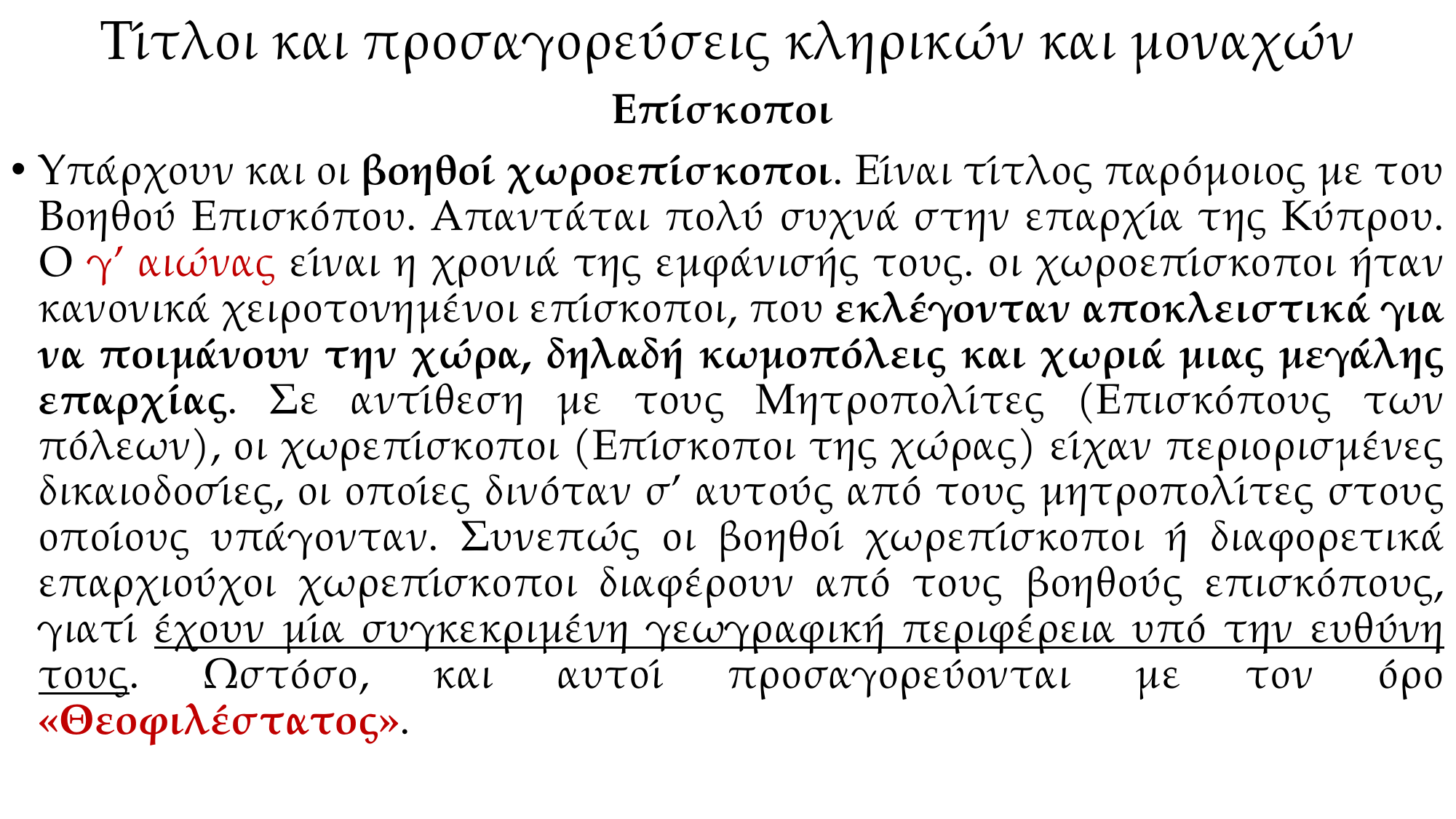

# Τίτλοι και προσαγορεύσεις κληρικών και μοναχών
Επίσκοποι
Υπάρχουν και οι βοηθοί χωροεπίσκοποι. Είναι τίτλος παρόμοιος με του Βοηθού Επισκόπου. Απαντάται πολύ συχνά στην επαρχία της Κύπρου. Ο γ’ αιώνας είναι η χρονιά της εμφάνισής τους. οι χωροεπίσκοποι ήταν κανονικά χειροτονημένοι επίσκοποι, που εκλέγονταν αποκλειστικά για να ποιμάνουν την χώρα, δηλαδή κωμοπόλεις και χωριά μιας μεγάλης επαρχίας. Σε αντίθεση με τους Μητροπολίτες (Επισκόπους των πόλεων), οι χωρεπίσκοποι (Επίσκοποι της χώρας) είχαν περιορισμένες δικαιοδοσίες, οι οποίες δινόταν σ’ αυτούς από τους μητροπολίτες στους οποίους υπάγονταν. Συνεπώς οι βοηθοί χωρεπίσκοποι ή διαφορετικά επαρχιούχοι χωρεπίσκοποι διαφέρουν από τους βοηθούς επισκόπους, γιατί έχουν μία συγκεκριμένη γεωγραφική περιφέρεια υπό την ευθύνη τους. Ωστόσο, και αυτοί προσαγορεύονται με τον όρο «Θεοφιλέστατος».